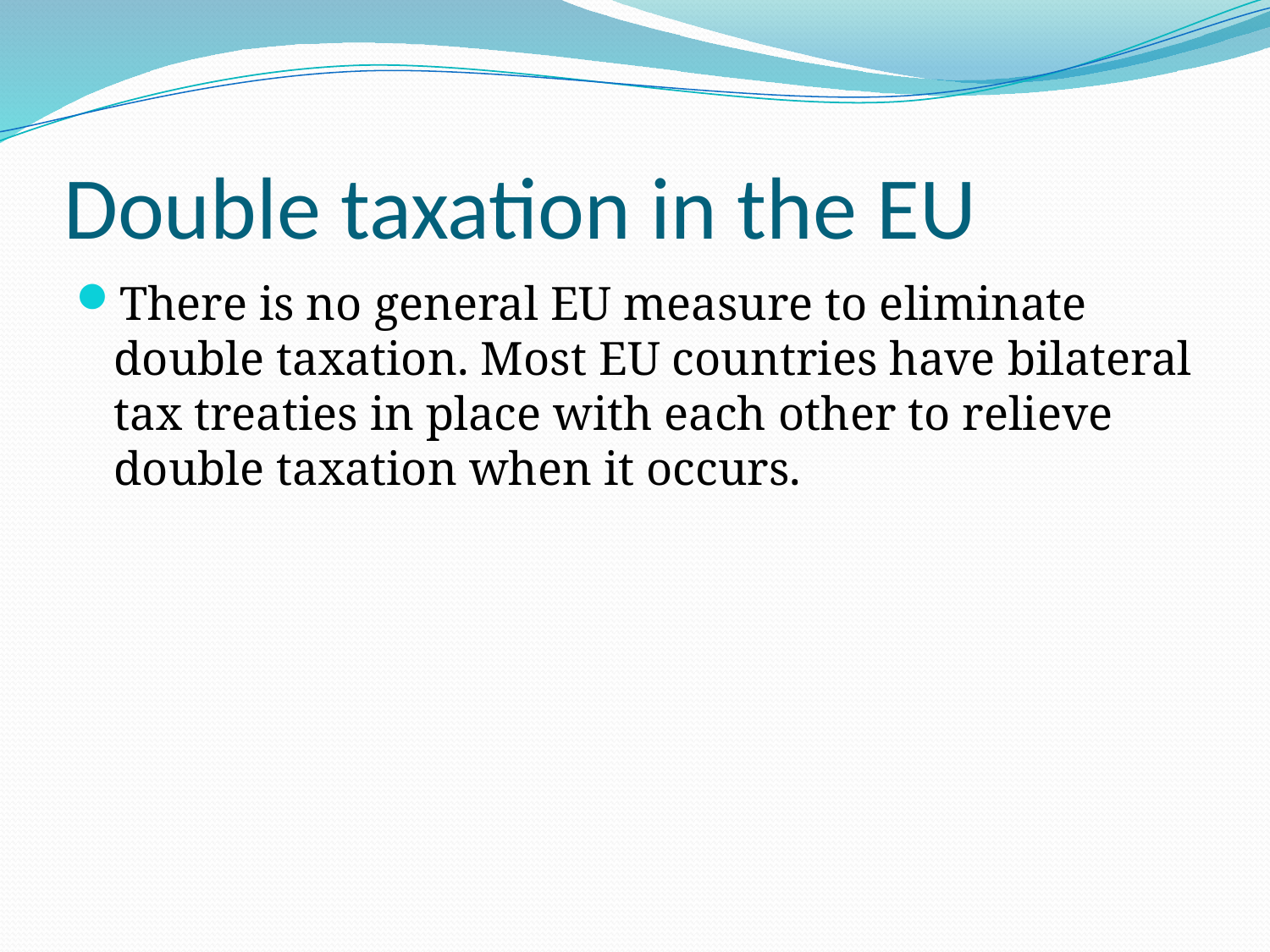

# Double taxation in the EU
There is no general EU measure to eliminate double taxation. Most EU countries have bilateral tax treaties in place with each other to relieve double taxation when it occurs.